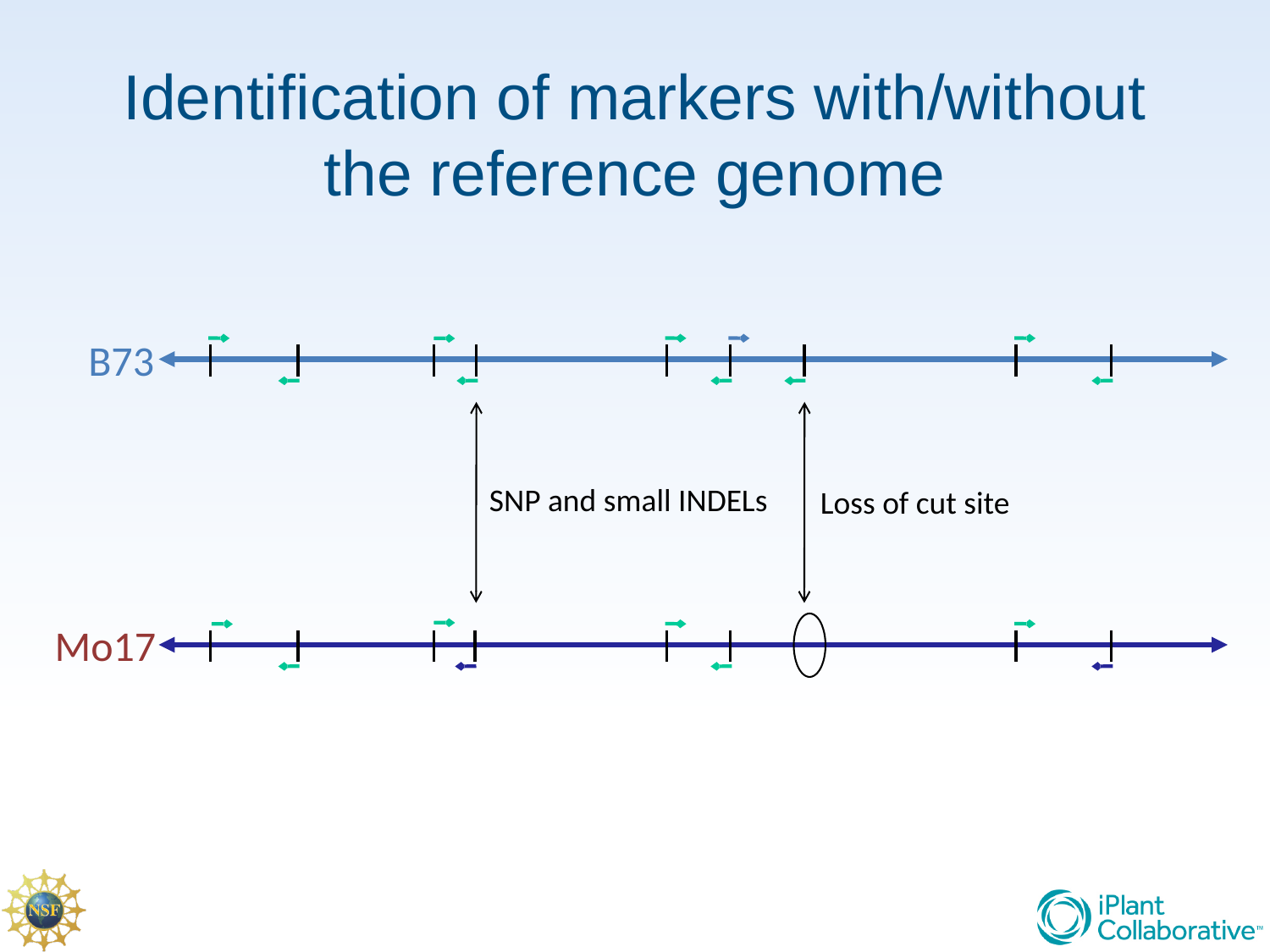

# Identification of markers with/without the reference genome
B73
SNP and small INDELs
Loss of cut site
Mo17